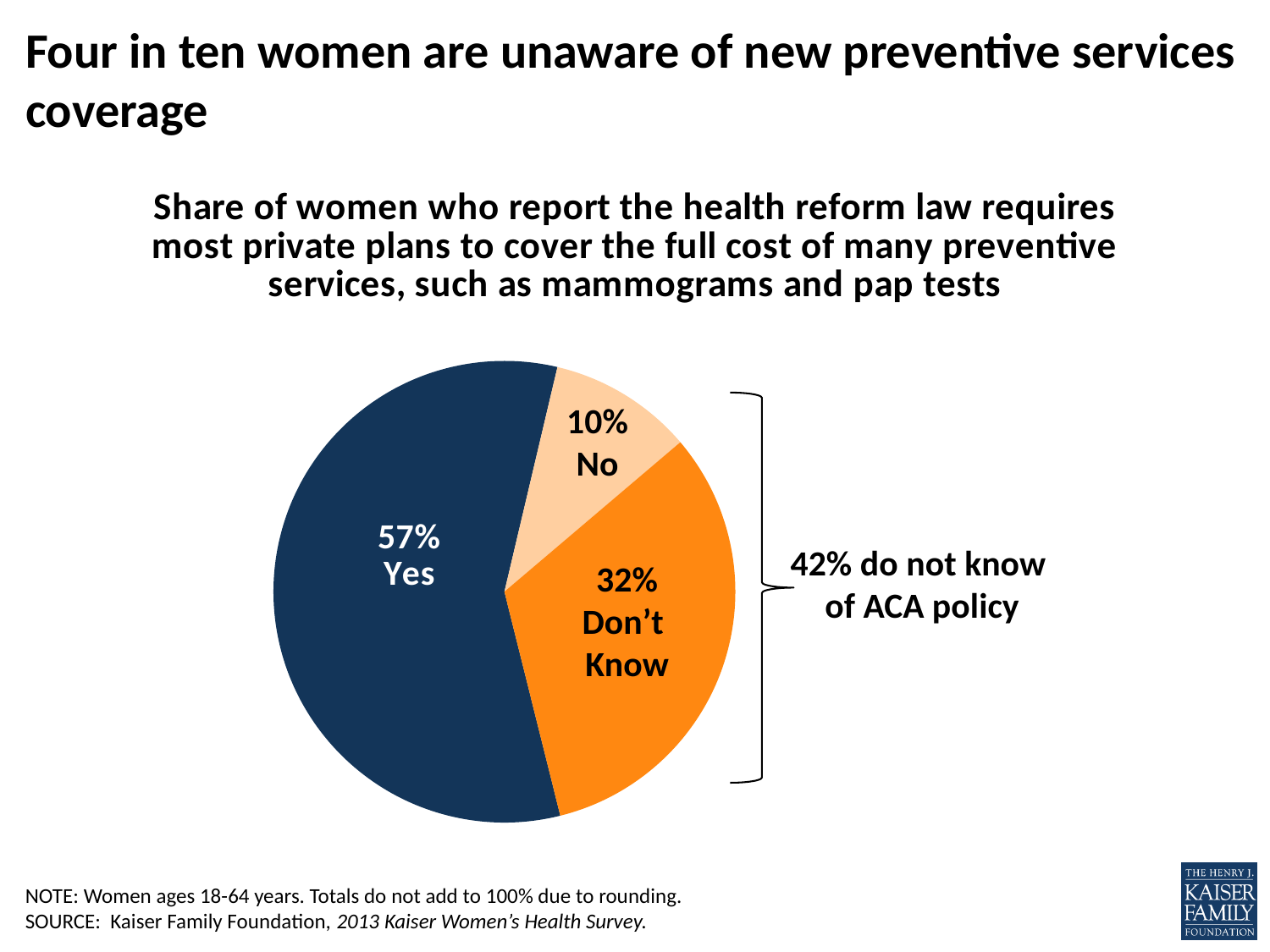

# Four in ten women are unaware of new preventive services coverage

### Chart: Share of women who report the health reform law requires most private plans to cover the full cost of many preventive services, such as mammograms and pap tests

| Category | Require most private plans to cover the full cost of many preventive services, such as mammograms and pap tests |
|---|---|
| Yes | 0.57 |
| No | 0.1 |
| Don't Know | 0.32 |
10%
No

42% do not know
of ACA policy
32%
Don’t
Know

NOTE: Women ages 18-64 years. Totals do not add to 100% due to rounding.
SOURCE:  Kaiser Family Foundation, 2013 Kaiser Women’s Health Survey.